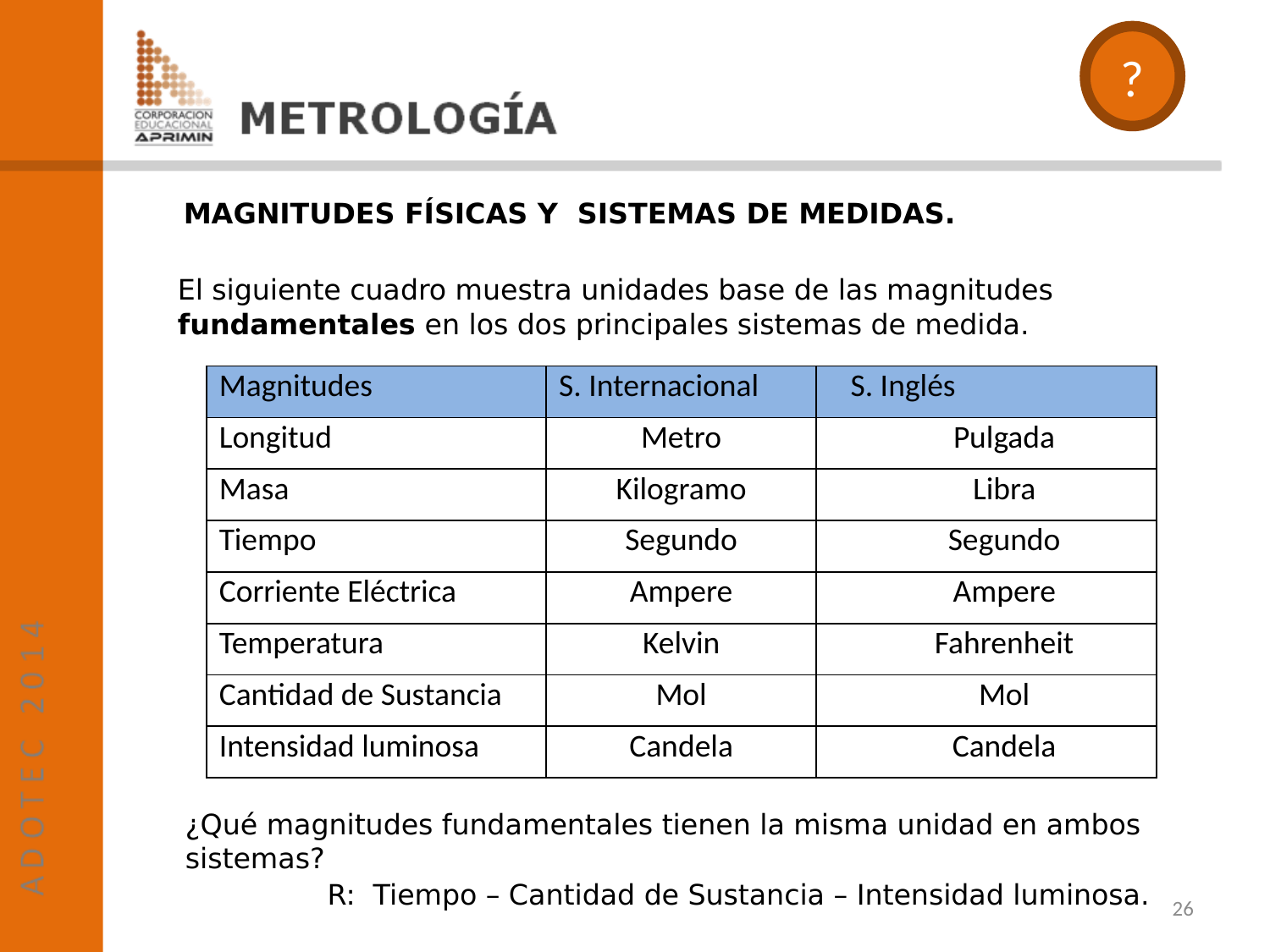

?

MAGNITUDES FÍSICAS Y  SISTEMAS DE MEDIDAS.
El siguiente cuadro muestra unidades base de las magnitudes fundamentales en los dos principales sistemas de medida.
| Magnitudes | S. Internacional | S. Inglés |
| --- | --- | --- |
| Longitud | Metro | Pulgada |
| Masa | Kilogramo | Libra |
| Tiempo | Segundo | Segundo |
| Corriente Eléctrica | Ampere | Ampere |
| Temperatura | Kelvin | Fahrenheit |
| Cantidad de Sustancia | Mol | Mol |
| Intensidad luminosa | Candela | Candela |
¿Qué magnitudes fundamentales tienen la misma unidad en ambos sistemas?
R:  Tiempo – Cantidad de Sustancia – Intensidad luminosa.
26